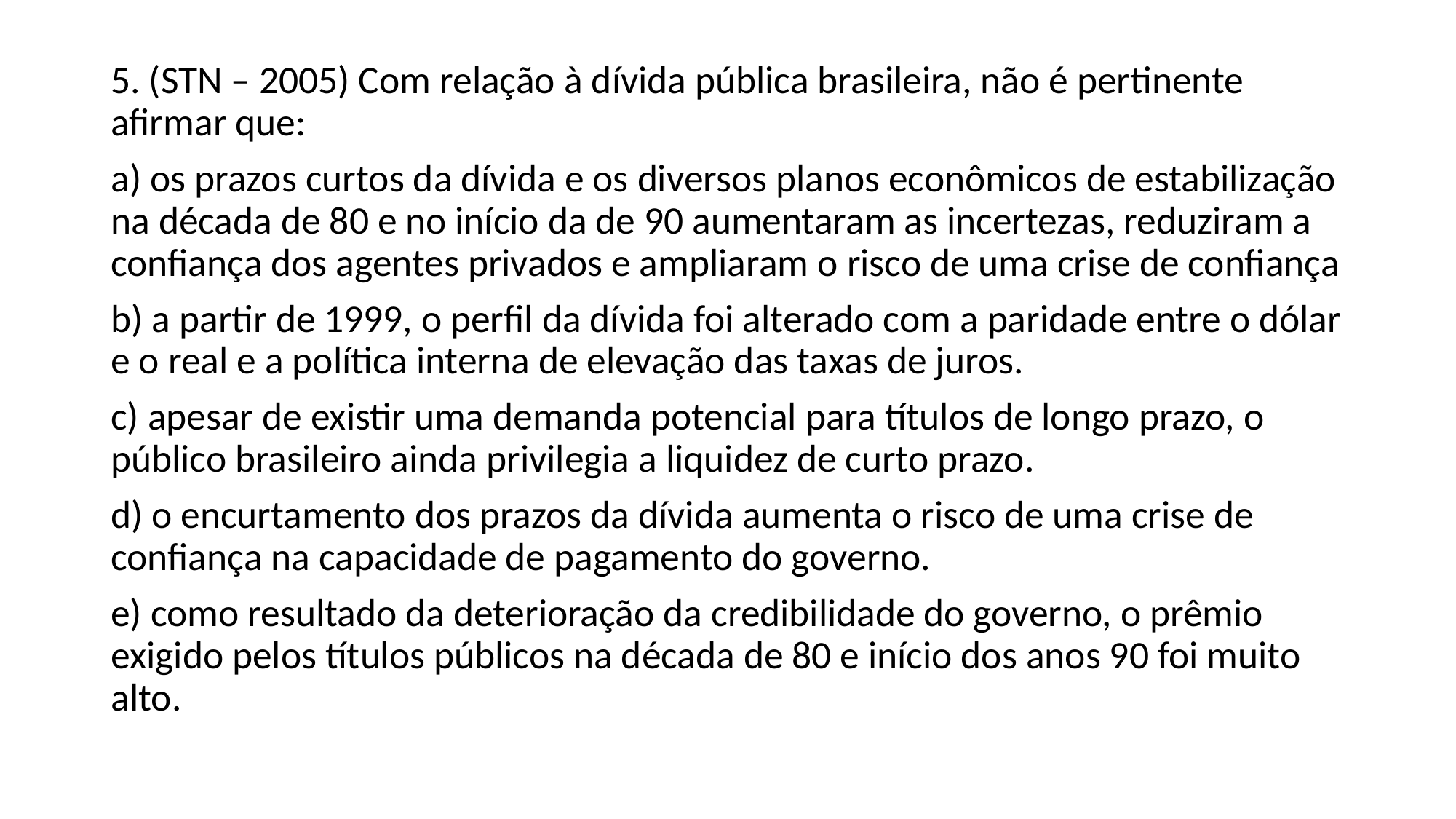

5. (STN – 2005) Com relação à dívida pública brasileira, não é pertinente afirmar que:
a) os prazos curtos da dívida e os diversos planos econômicos de estabilização na década de 80 e no início da de 90 aumentaram as incertezas, reduziram a confiança dos agentes privados e ampliaram o risco de uma crise de confiança
b) a partir de 1999, o perfil da dívida foi alterado com a paridade entre o dólar e o real e a política interna de elevação das taxas de juros.
c) apesar de existir uma demanda potencial para títulos de longo prazo, o público brasileiro ainda privilegia a liquidez de curto prazo.
d) o encurtamento dos prazos da dívida aumenta o risco de uma crise de confiança na capacidade de pagamento do governo.
e) como resultado da deterioração da credibilidade do governo, o prêmio exigido pelos títulos públicos na década de 80 e início dos anos 90 foi muito alto.